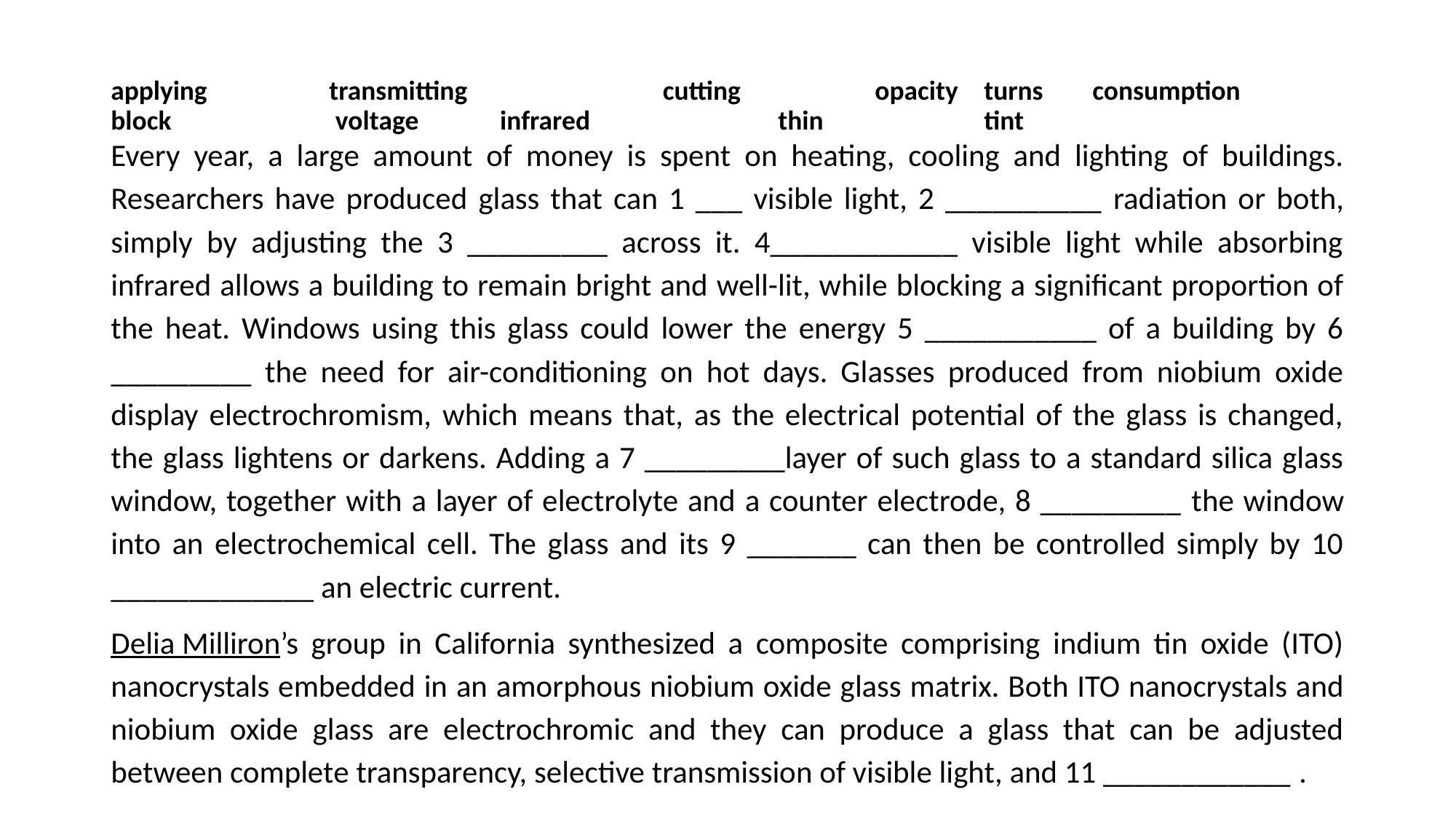

# applying		transmitting		 cutting		opacity	turns        consumption	block 		 voltage	          infrared 		  thin 		tint
Every year, a large amount of money is spent on heating, cooling and lighting of buildings. Researchers have produced glass that can 1 ___ visible light, 2 __________ radiation or both, simply by adjusting the 3 _________ across it. 4____________ visible light while absorbing infrared allows a building to remain bright and well-lit, while blocking a significant proportion of the heat. Windows using this glass could lower the energy 5 ___________ of a building by 6 _________ the need for air-conditioning on hot days. Glasses produced from niobium oxide display electrochromism, which means that, as the electrical potential of the glass is changed, the glass lightens or darkens. Adding a 7 _________layer of such glass to a standard silica glass window, together with a layer of electrolyte and a counter electrode, 8 _________ the window into an electrochemical cell. The glass and its 9 _______ can then be controlled simply by 10 _____________ an electric current.
Delia Milliron’s group in California synthesized a composite comprising indium tin oxide (ITO) nanocrystals embedded in an amorphous niobium oxide glass matrix. Both ITO nanocrystals and niobium oxide glass are electrochromic and they can produce a glass that can be adjusted between complete transparency, selective transmission of visible light, and 11 ____________ .